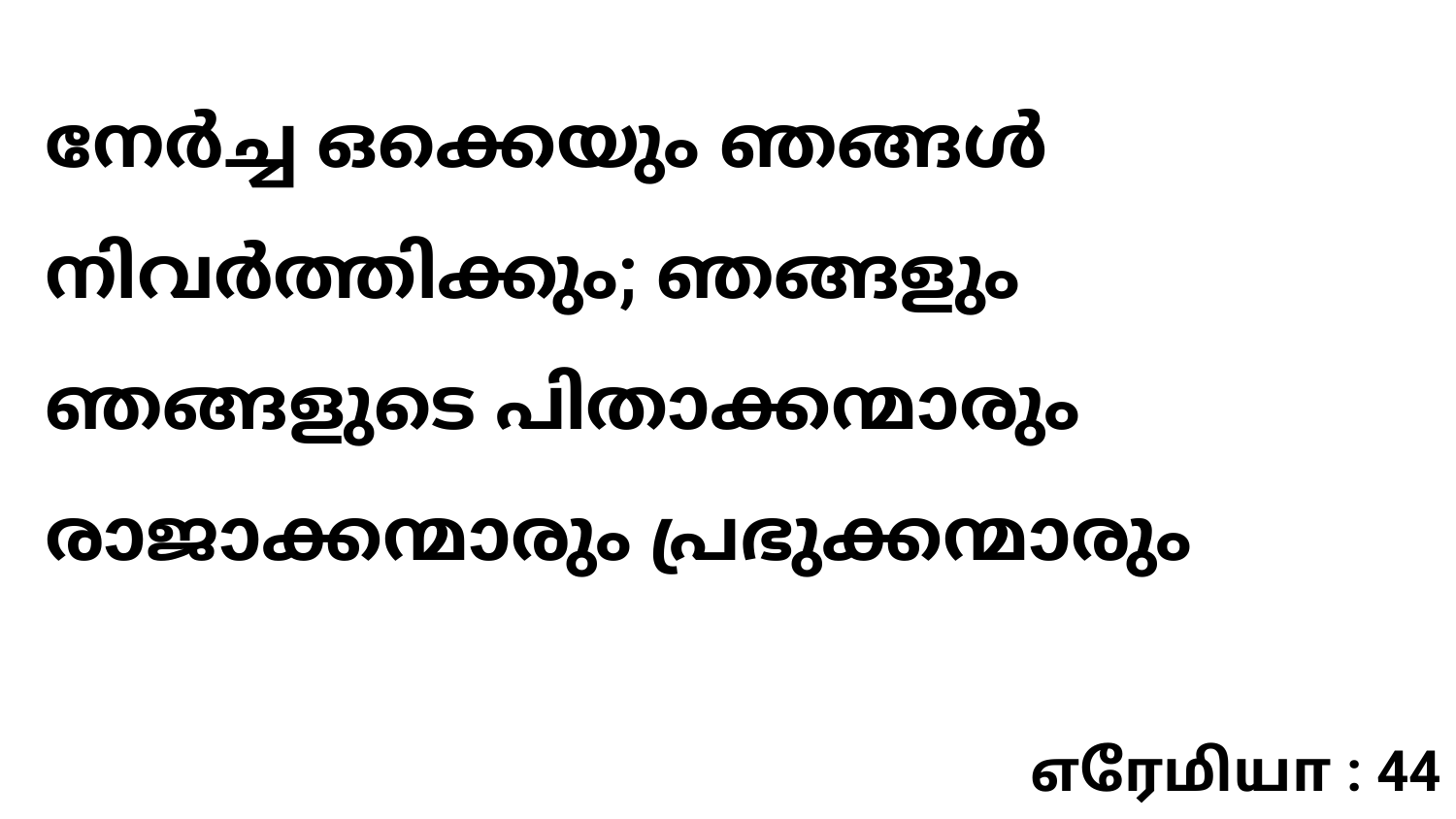

നേർച്ച ഒക്കെയും ഞങ്ങൾ നിവർത്തിക്കും; ഞങ്ങളും ഞങ്ങളുടെ പിതാക്കന്മാരും രാജാക്കന്മാരും പ്രഭുക്കന്മാരും
எரேமியா : 44